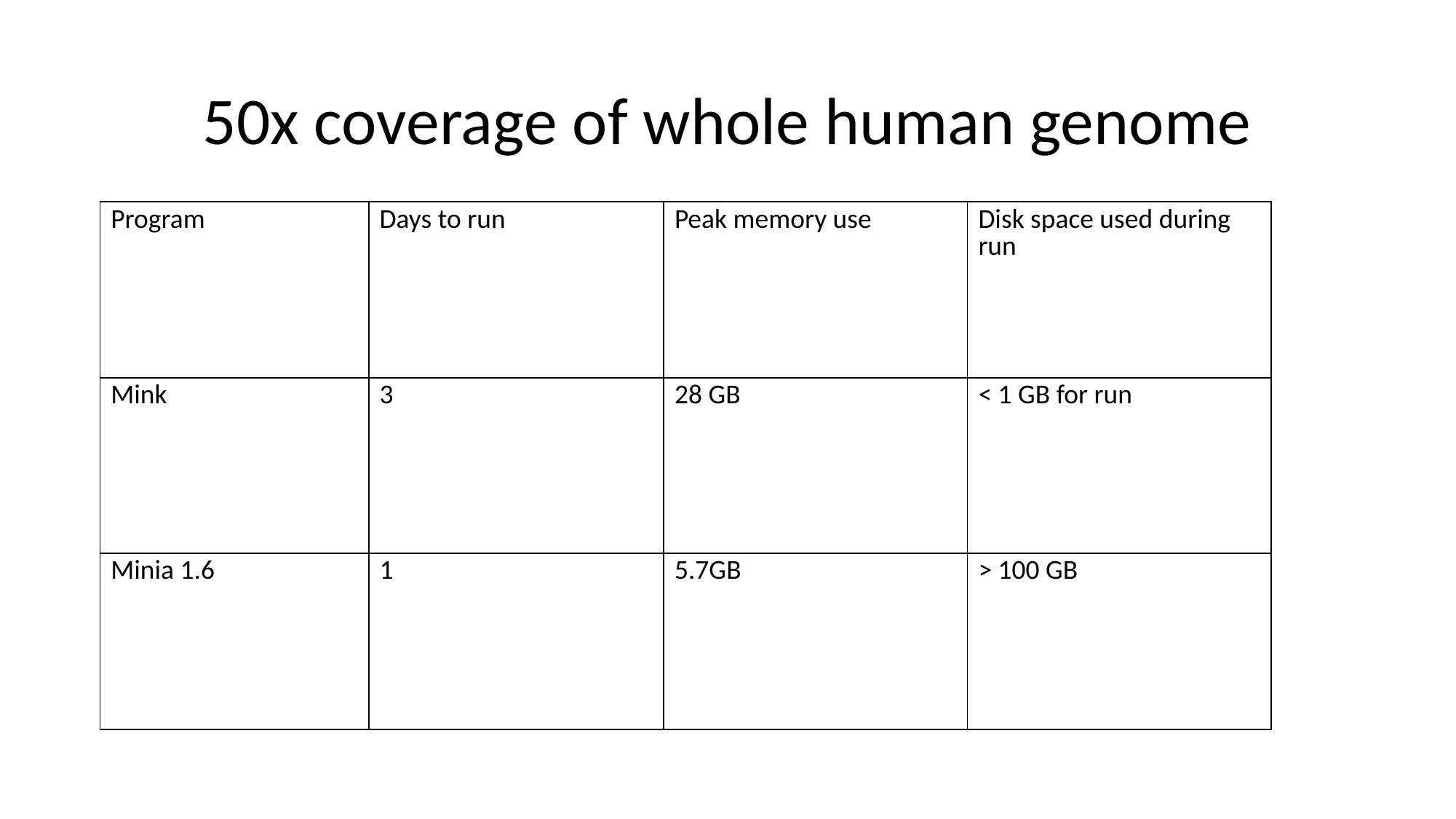

# 50x coverage of whole human genome
| Program | Days to run | Peak memory use | Disk space used during run |
| --- | --- | --- | --- |
| Mink | 3 | 28 GB | < 1 GB for run |
| Minia 1.6 | 1 | 5.7GB | > 100 GB |